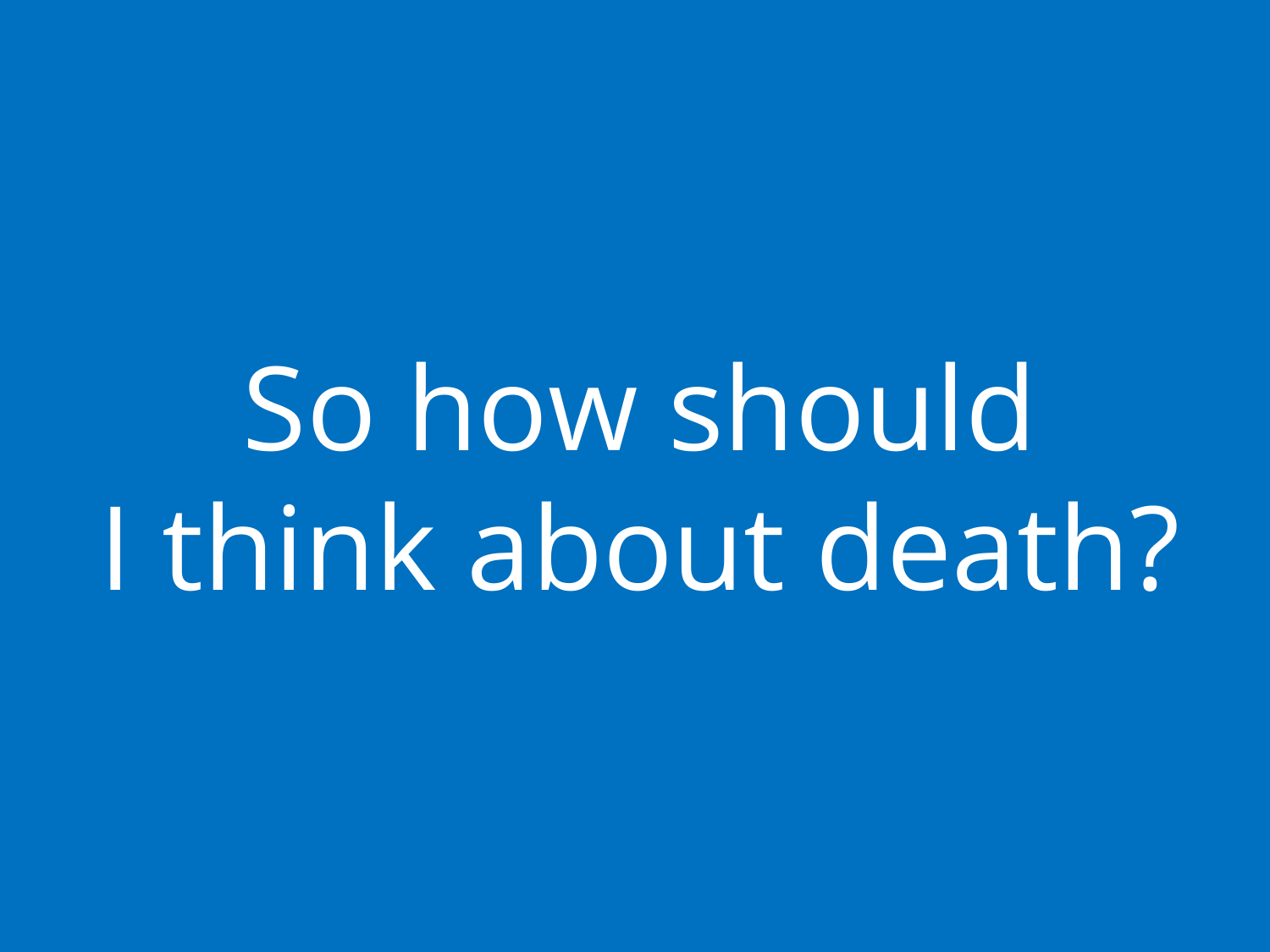

So how should
I think about death?